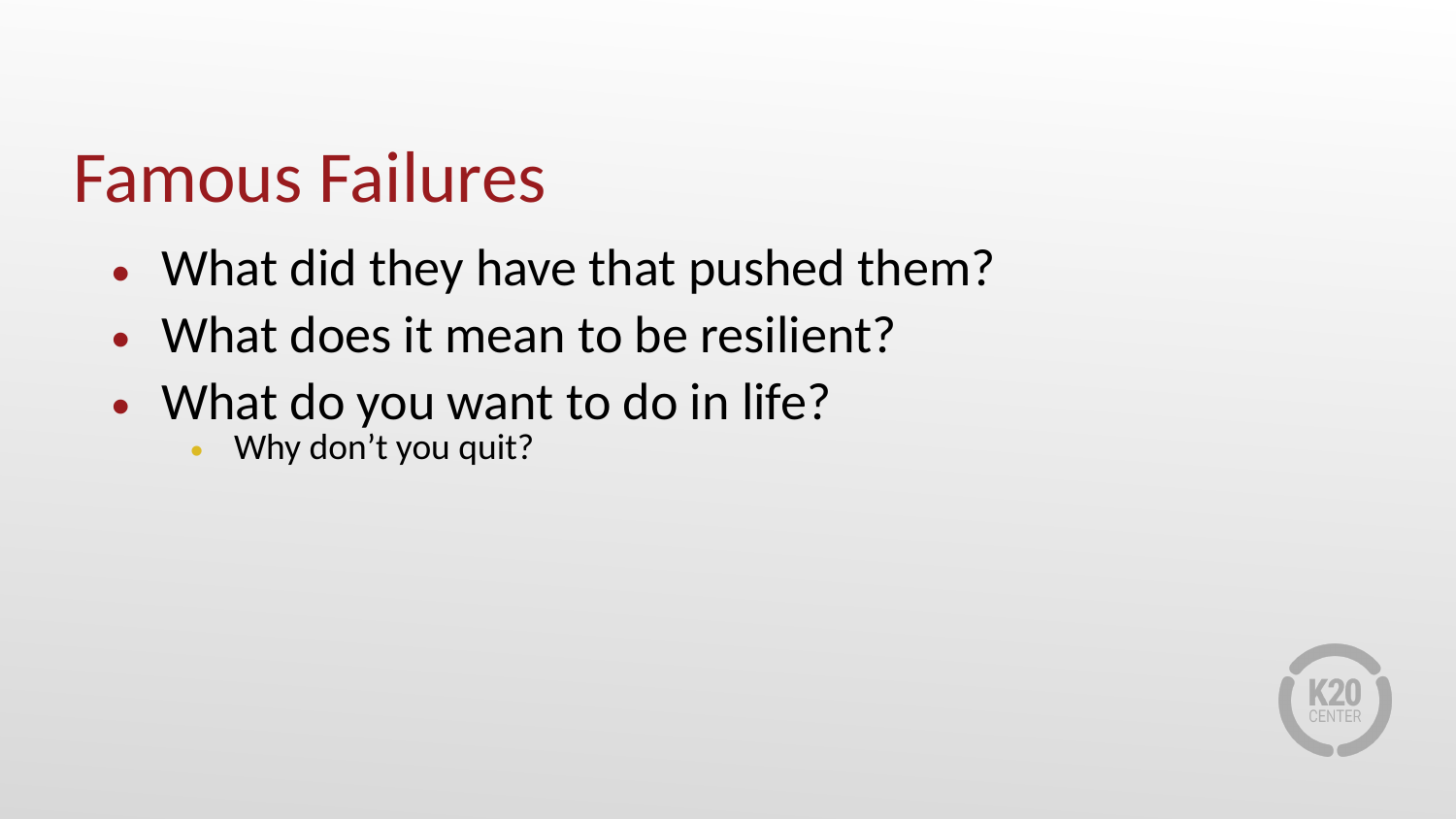

# Famous Failures
What did they have that pushed them?
What does it mean to be resilient?
What do you want to do in life?
Why don’t you quit?